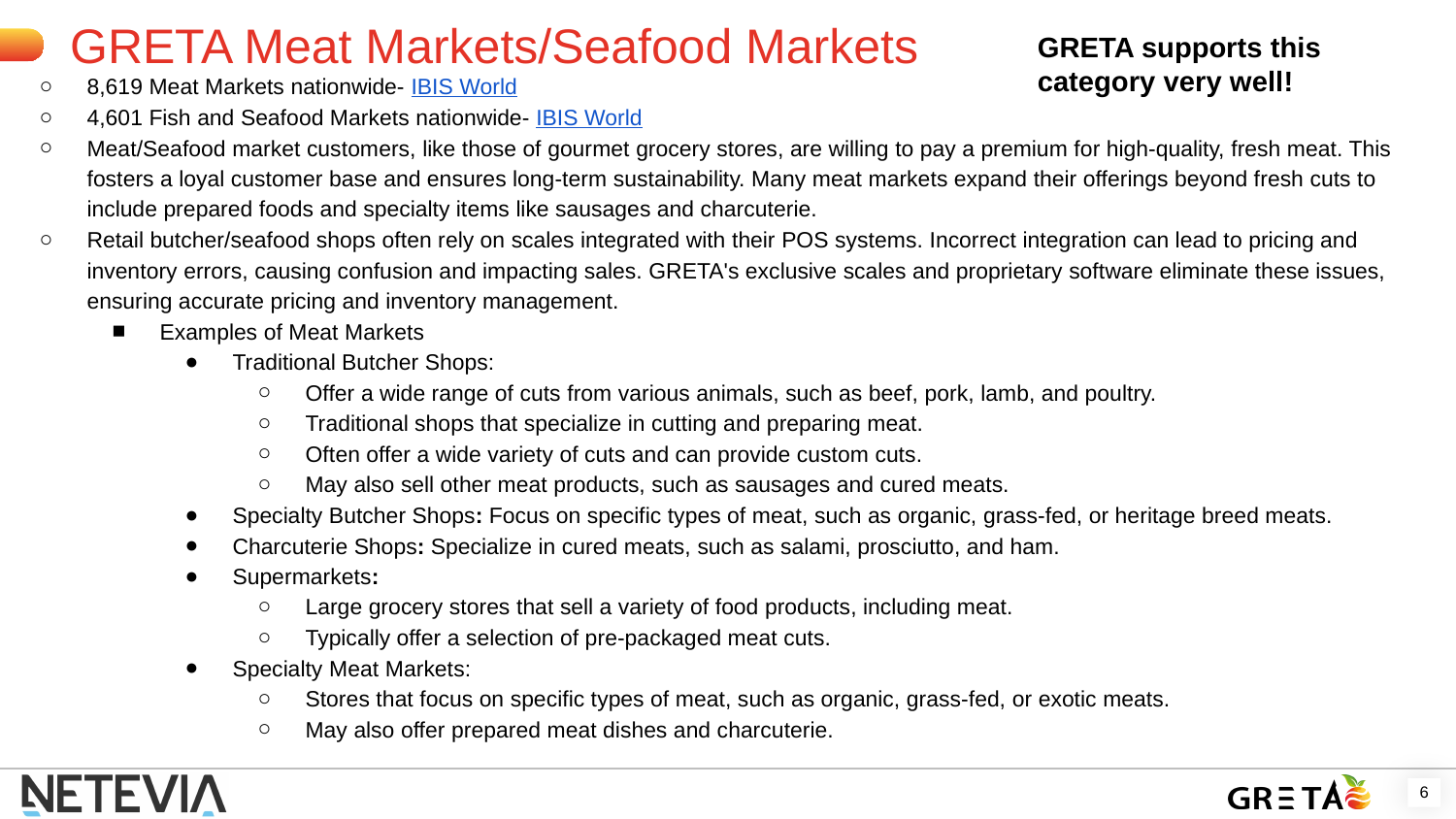

GRETA Meat Markets/Seafood Markets
GRETA supports this category very well!

8,619 Meat Markets nationwide- IBIS World
4,601 Fish and Seafood Markets nationwide- IBIS World
Meat/Seafood market customers, like those of gourmet grocery stores, are willing to pay a premium for high-quality, fresh meat. This fosters a loyal customer base and ensures long-term sustainability. Many meat markets expand their offerings beyond fresh cuts to include prepared foods and specialty items like sausages and charcuterie.
Retail butcher/seafood shops often rely on scales integrated with their POS systems. Incorrect integration can lead to pricing and inventory errors, causing confusion and impacting sales. GRETA's exclusive scales and proprietary software eliminate these issues, ensuring accurate pricing and inventory management.
Examples of Meat Markets
Traditional Butcher Shops:
Offer a wide range of cuts from various animals, such as beef, pork, lamb, and poultry.
Traditional shops that specialize in cutting and preparing meat.
Often offer a wide variety of cuts and can provide custom cuts.
May also sell other meat products, such as sausages and cured meats.
Specialty Butcher Shops: Focus on specific types of meat, such as organic, grass-fed, or heritage breed meats.
Charcuterie Shops: Specialize in cured meats, such as salami, prosciutto, and ham.
Supermarkets:
Large grocery stores that sell a variety of food products, including meat.
Typically offer a selection of pre-packaged meat cuts.
Specialty Meat Markets:
Stores that focus on specific types of meat, such as organic, grass-fed, or exotic meats.
May also offer prepared meat dishes and charcuterie.